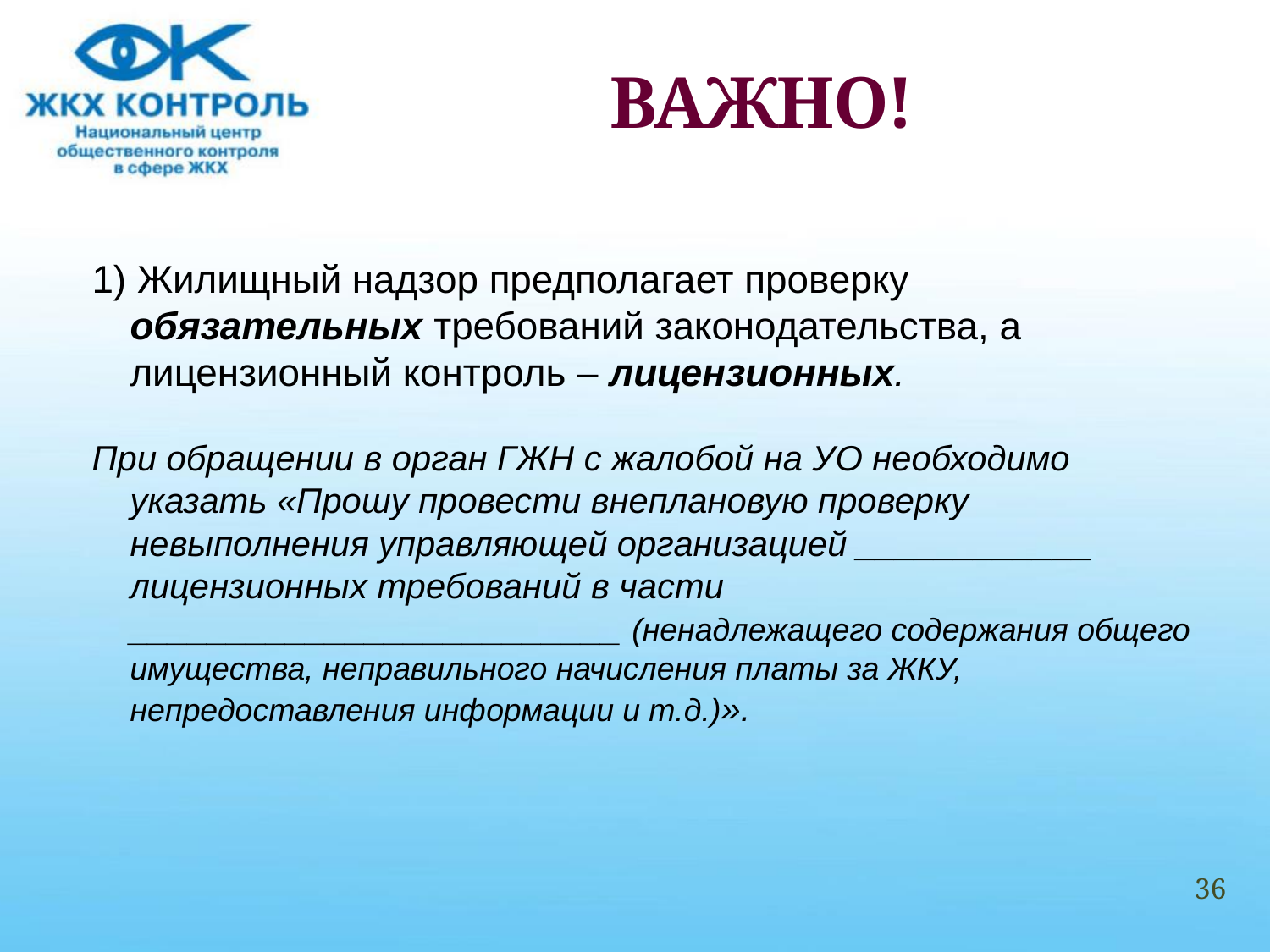

# ВАЖНО!
1) Жилищный надзор предполагает проверку обязательных требований законодательства, а лицензионный контроль – лицензионных.
При обращении в орган ГЖН с жалобой на УО необходимо указать «Прошу провести внеплановую проверку невыполнения управляющей организацией ____________ лицензионных требований в части _________________________ (ненадлежащего содержания общего имущества, неправильного начисления платы за ЖКУ, непредоставления информации и т.д.)».
36